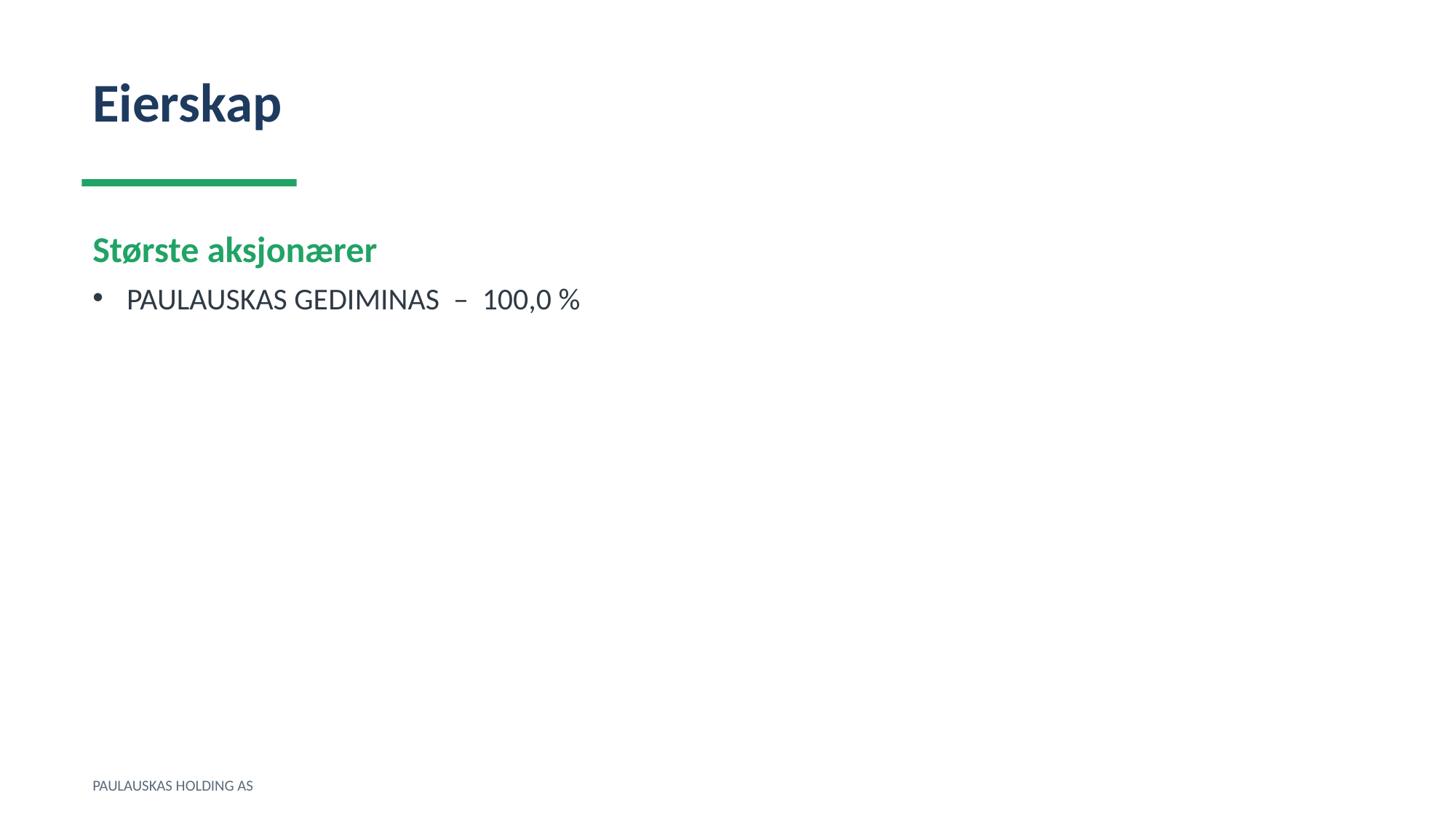

Eierskap

Største aksjonærer
PAULAUSKAS GEDIMINAS  –  100,0 %
PAULAUSKAS HOLDING AS